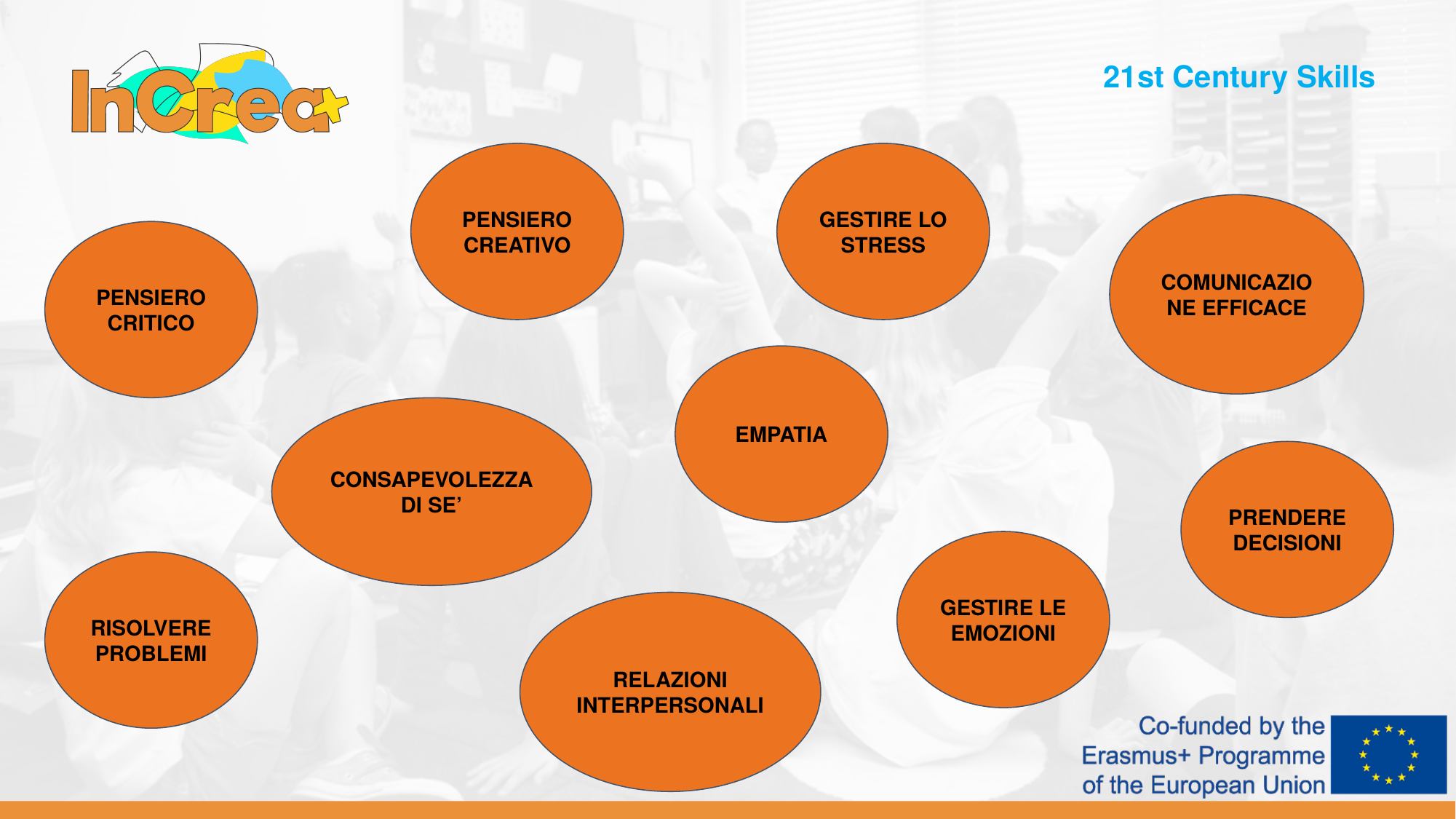

21st Century Skills
PENSIERO CREATIVO
GESTIRE LO STRESS

COMUNICAZIONE EFFICACE
PENSIERO CRITICO
EMPATIA
CONSAPEVOLEZZA DI SE’
PRENDERE DECISIONI
GESTIRE LE EMOZIONI
RISOLVERE PROBLEMI
RELAZIONI INTERPERSONALI